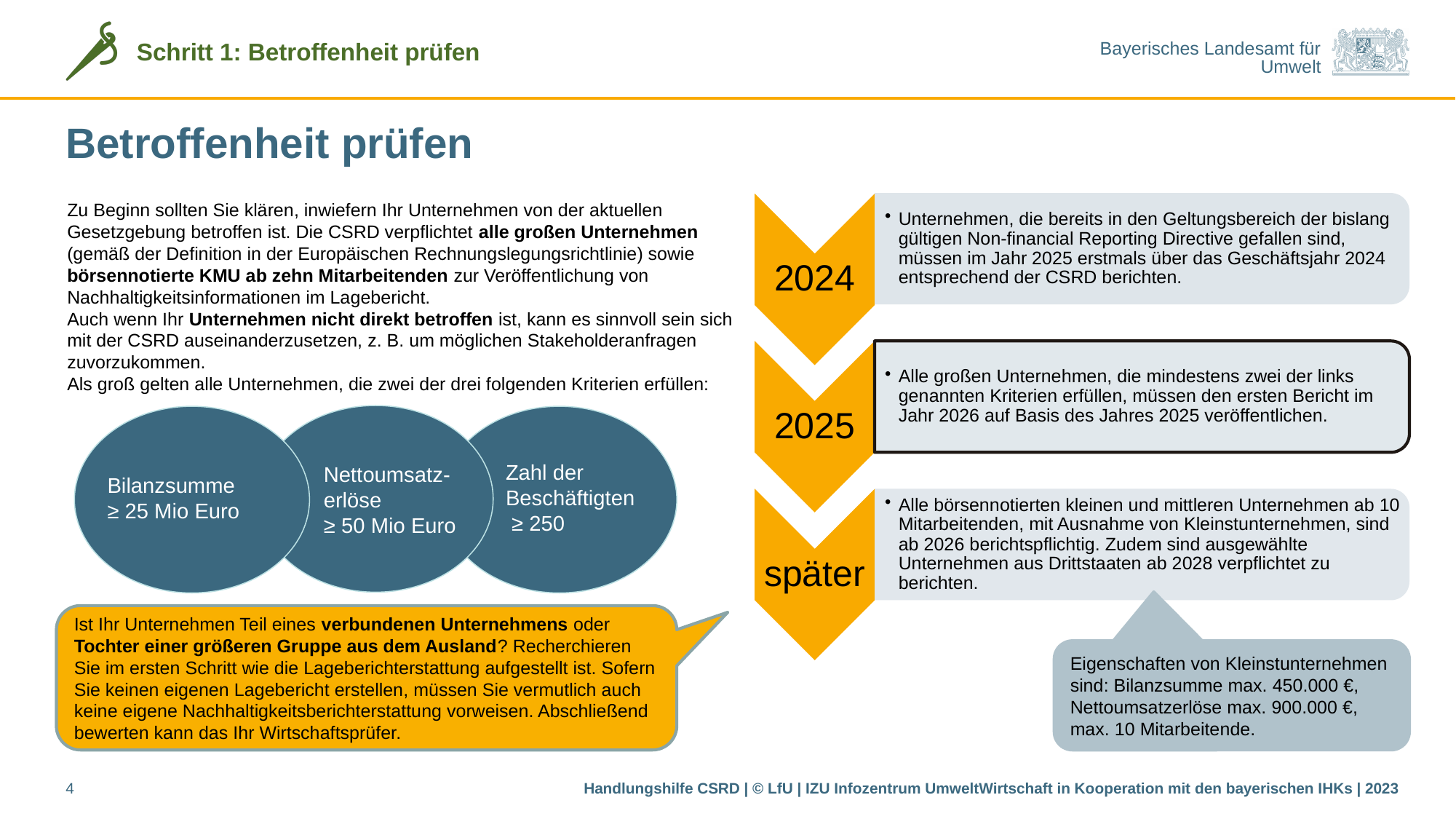

# Betroffenheit prüfen
Zu Beginn sollten Sie klären, inwiefern Ihr Unternehmen von der aktuellen Gesetzgebung betroffen ist. Die CSRD verpflichtet alle großen Unternehmen (gemäß der Definition in der Europäischen Rechnungslegungsrichtlinie) sowie börsennotierte KMU ab zehn Mitarbeitenden zur Veröffentlichung von Nachhaltigkeitsinformationen im Lagebericht.
Auch wenn Ihr Unternehmen nicht direkt betroffen ist, kann es sinnvoll sein sich mit der CSRD auseinanderzusetzen, z. B. um möglichen Stakeholderanfragen zuvorzukommen.
Als groß gelten alle Unternehmen, die zwei der drei folgenden Kriterien erfüllen:

2024
Unternehmen, die bereits in den Geltungsbereich der bislang gültigen Non-financial Reporting Directive gefallen sind, müssen im Jahr 2025 erstmals über das Geschäftsjahr 2024 entsprechend der CSRD berichten.
2025
Alle großen Unternehmen, die mindestens zwei der links genannten Kriterien erfüllen, müssen den ersten Bericht im Jahr 2026 auf Basis des Jahres 2025 veröffentlichen.
später
Alle börsennotierten kleinen und mittleren Unternehmen ab 10 Mitarbeitenden, mit Ausnahme von Kleinstunternehmen, sind ab 2026 berichtspflichtig. Zudem sind ausgewählte Unternehmen aus Drittstaaten ab 2028 verpflichtet zu berichten.

Zahl der Beschäftigten
 ≥ 250
Nettoumsatz-
erlöse
≥ 50 Mio Euro
Bilanzsumme
≥ 25 Mio Euro
Ist Ihr Unternehmen Teil eines verbundenen Unternehmens oder Tochter einer größeren Gruppe aus dem Ausland? Recherchieren Sie im ersten Schritt wie die Lageberichterstattung aufgestellt ist. Sofern Sie keinen eigenen Lagebericht erstellen, müssen Sie vermutlich auch keine eigene Nachhaltigkeitsberichterstattung vorweisen. Abschließend bewerten kann das Ihr Wirtschaftsprüfer.
Eigenschaften von Kleinstunternehmen sind: Bilanzsumme max. 450.000 €, Nettoumsatzerlöse max. 900.000 €, max. 10 Mitarbeitende.
4
Handlungshilfe CSRD | © LfU | IZU Infozentrum UmweltWirtschaft in Kooperation mit den bayerischen IHKs | 2023